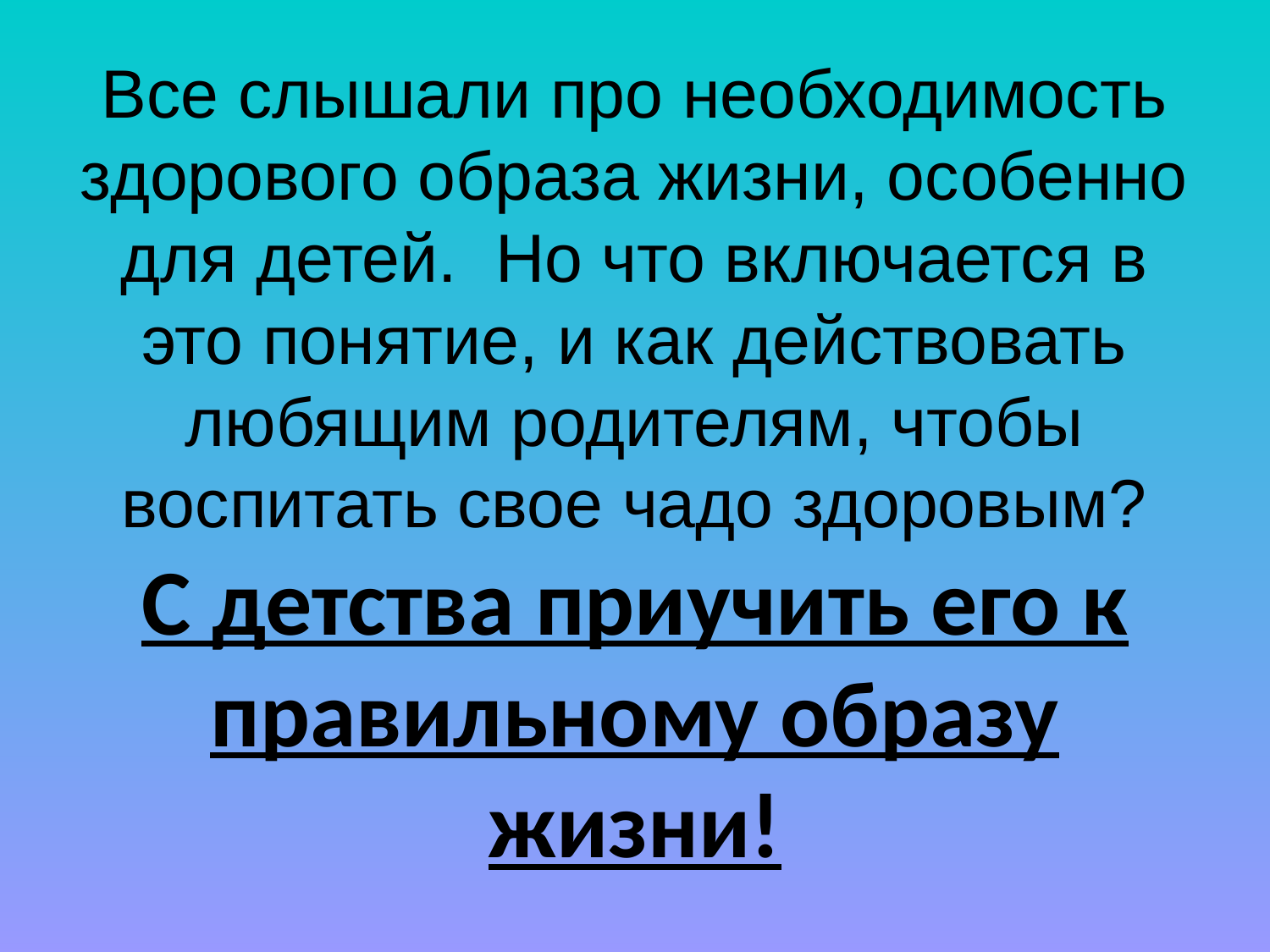

# Все слышали про необходимость здорового образа жизни, особенно для детей.  Но что включается в это понятие, и как действовать любящим родителям, чтобы воспитать свое чадо здоровым? С детства приучить его к правильному образу жизни!